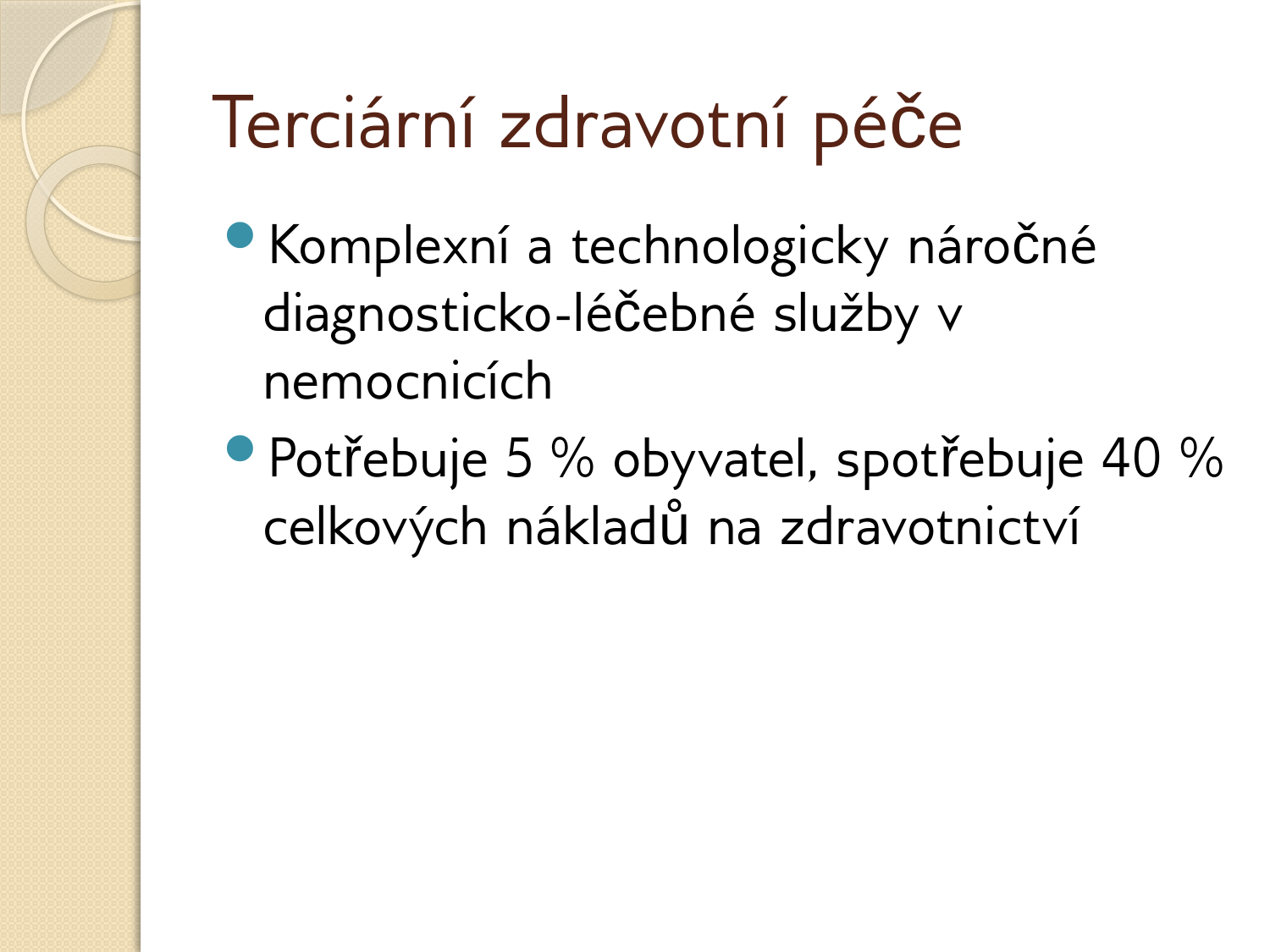

# Terciární zdravotní péče
Komplexní a technologicky náročné diagnosticko-léčebné služby v nemocnicích
Potřebuje 5 % obyvatel, spotřebuje 40 % celkových nákladů na zdravotnictví